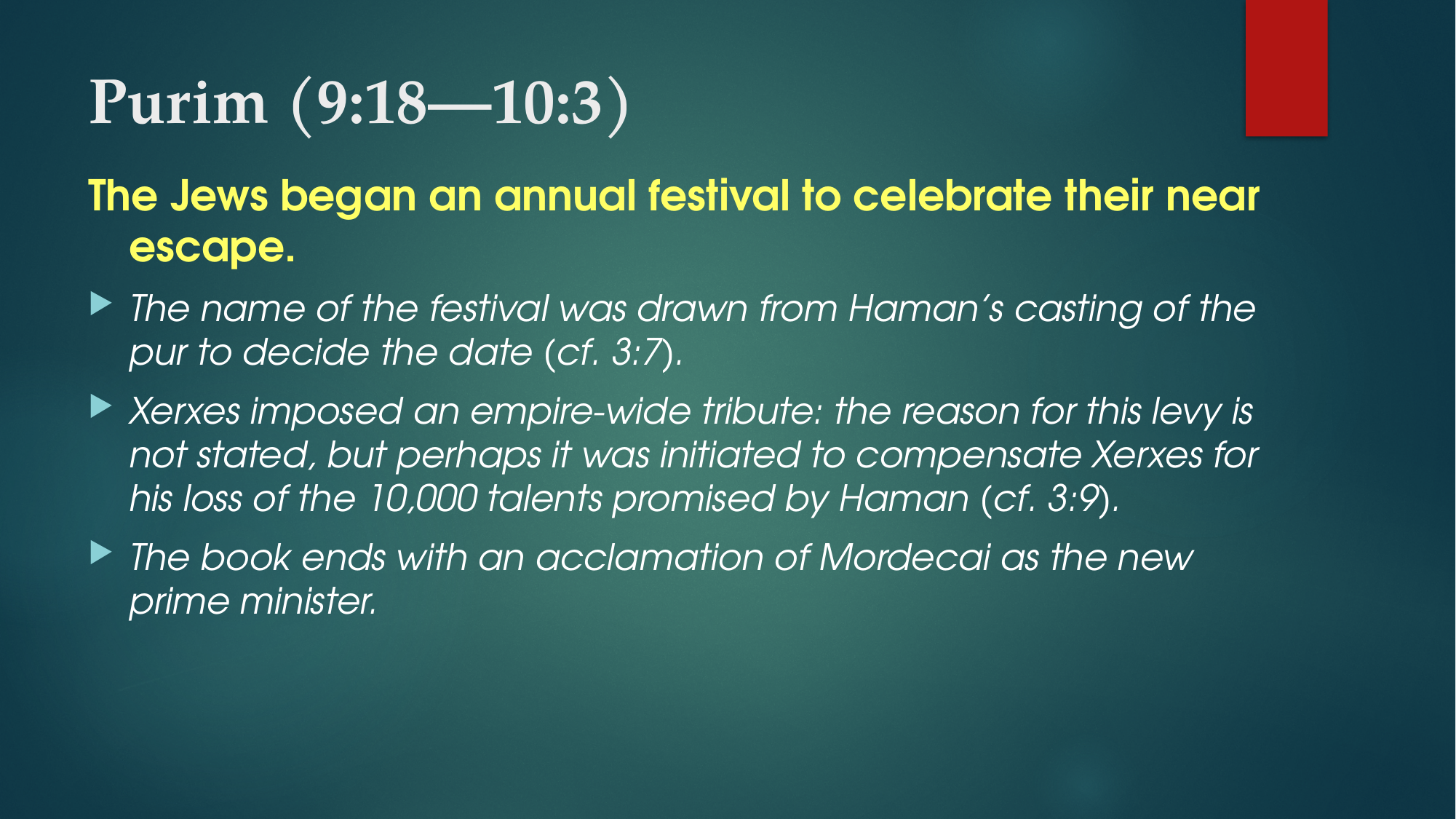

# Purim (9:18—10:3)
The Jews began an annual festival to celebrate their near escape.
The name of the festival was drawn from Haman’s casting of the pur to decide the date (cf. 3:7).
Xerxes imposed an empire-wide tribute: the reason for this levy is not stated, but perhaps it was initiated to compensate Xerxes for his loss of the 10,000 talents promised by Haman (cf. 3:9).
The book ends with an acclamation of Mordecai as the new prime minister.